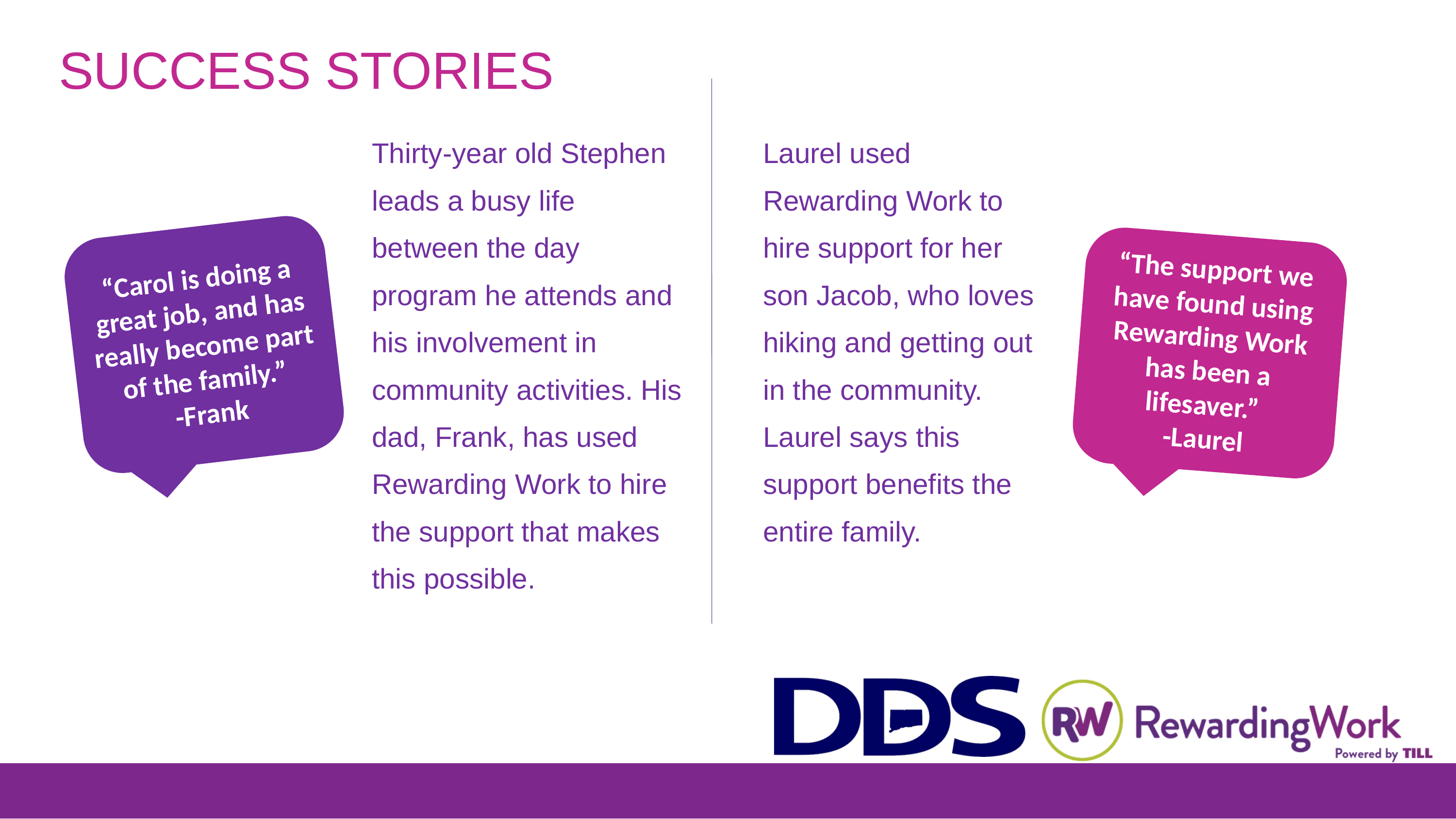

SUCCESS STORIES

Thirty-year old Stephen leads a busy life between the day program he attends and his involvement in community activities. His dad, Frank, has used Rewarding Work to hire the support that makes this possible.
Laurel used Rewarding Work to hire support for her son Jacob, who loves hiking and getting out in the community. Laurel says this support benefits the entire family.

“Carol is doing a great job, and has really become part of the family.”
-Frank
“The support we have found using Rewarding Work has been a lifesaver.”
-Laurel